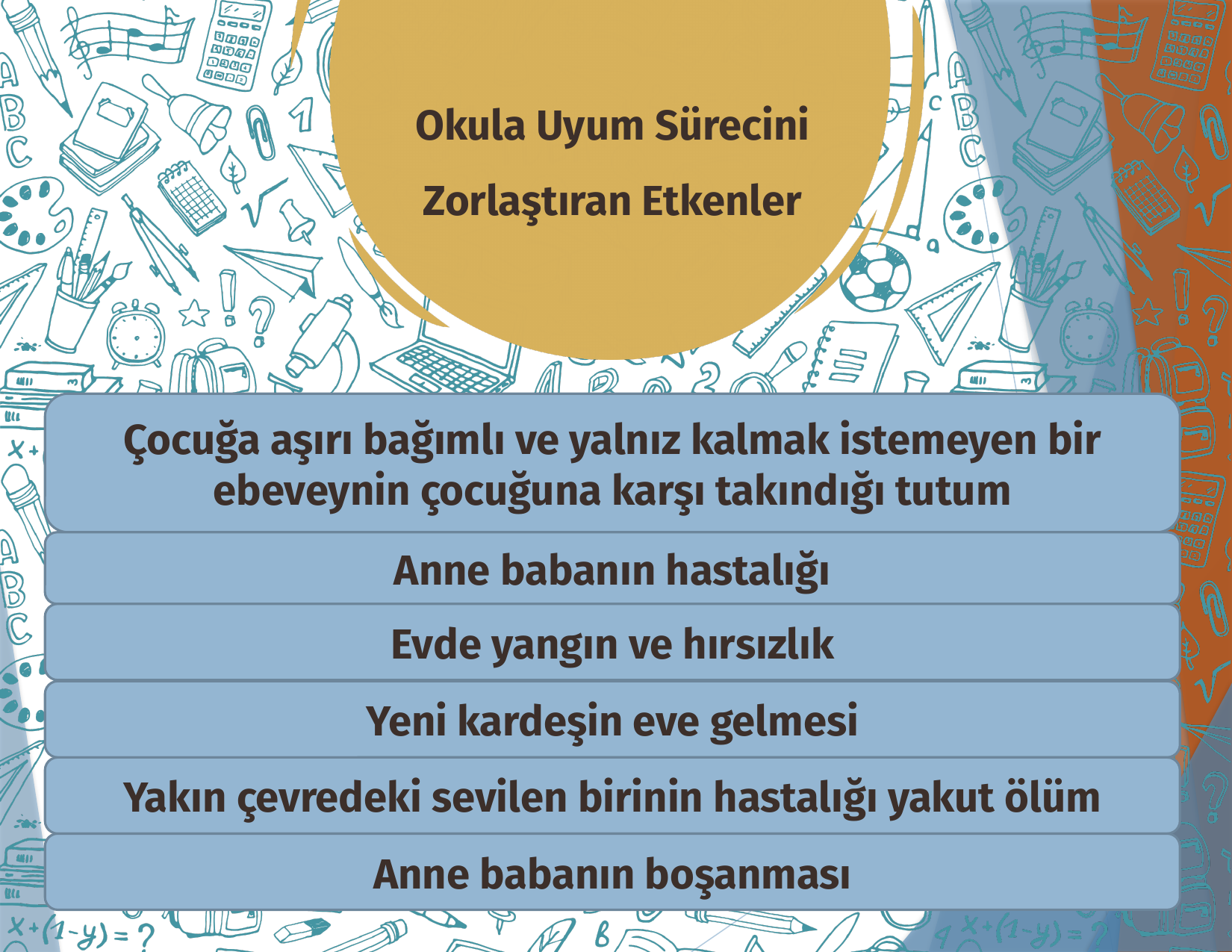

Okula Uyum Sürecini
Zorlaştıran Etkenler
Çocuğa aşırı bağımlı ve yalnız kalmak istemeyen bir ebeveynin çocuğuna karşı takındığı tutum
Anne babanın hastalığı
Evde yangın ve hırsızlık
Yeni kardeşin eve gelmesi
Yakın çevredeki sevilen birinin hastalığı yakut ölüm
Anne babanın boşanması